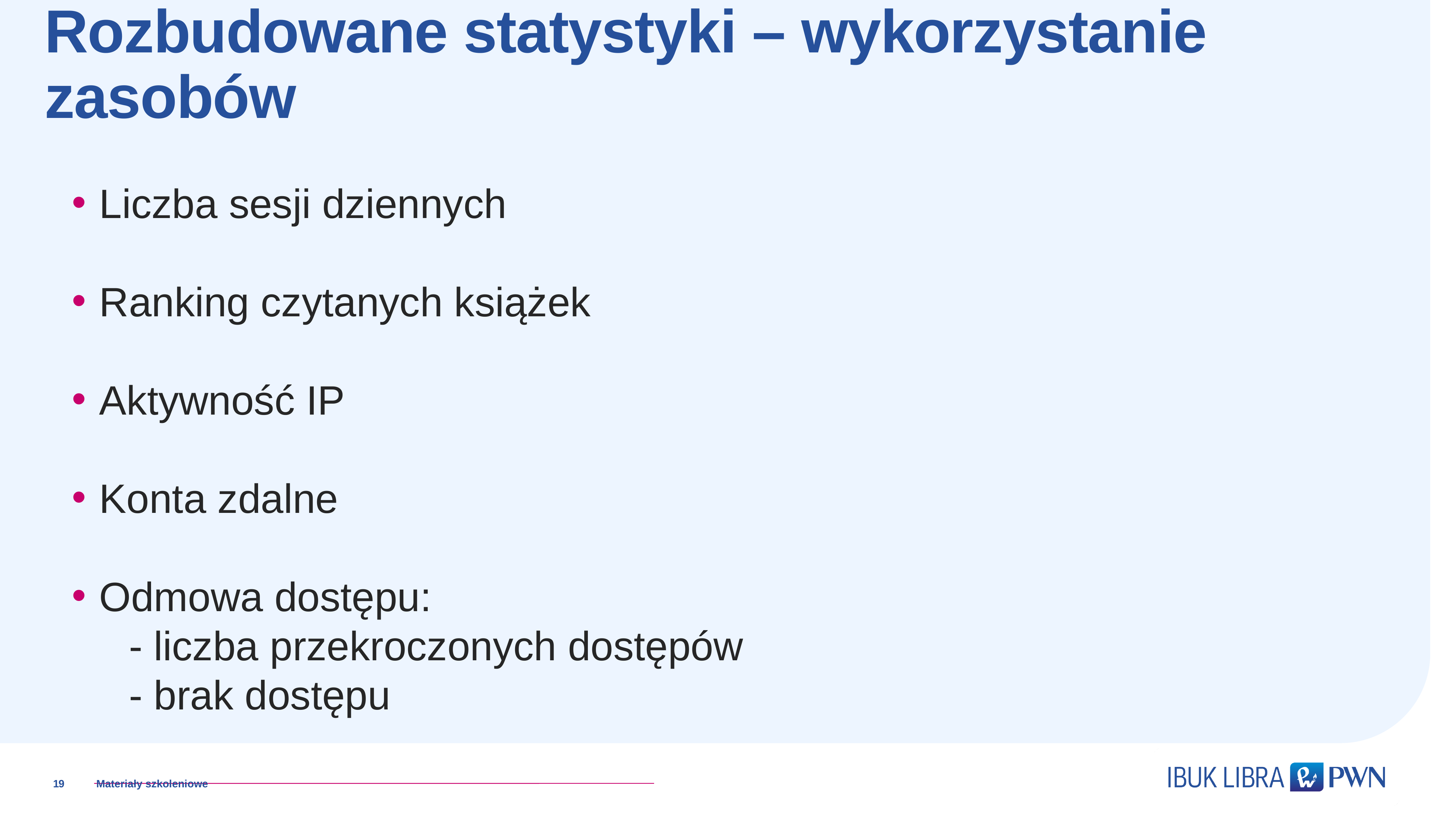

# Rozbudowane statystyki – wykorzystanie zasobów
Liczba sesji dziennych

Ranking czytanych książek

Aktywność IP

Konta zdalne

Odmowa dostępu:
     - liczba przekroczonych dostępów
     - brak dostępu
Materiały szkoleniowe
19